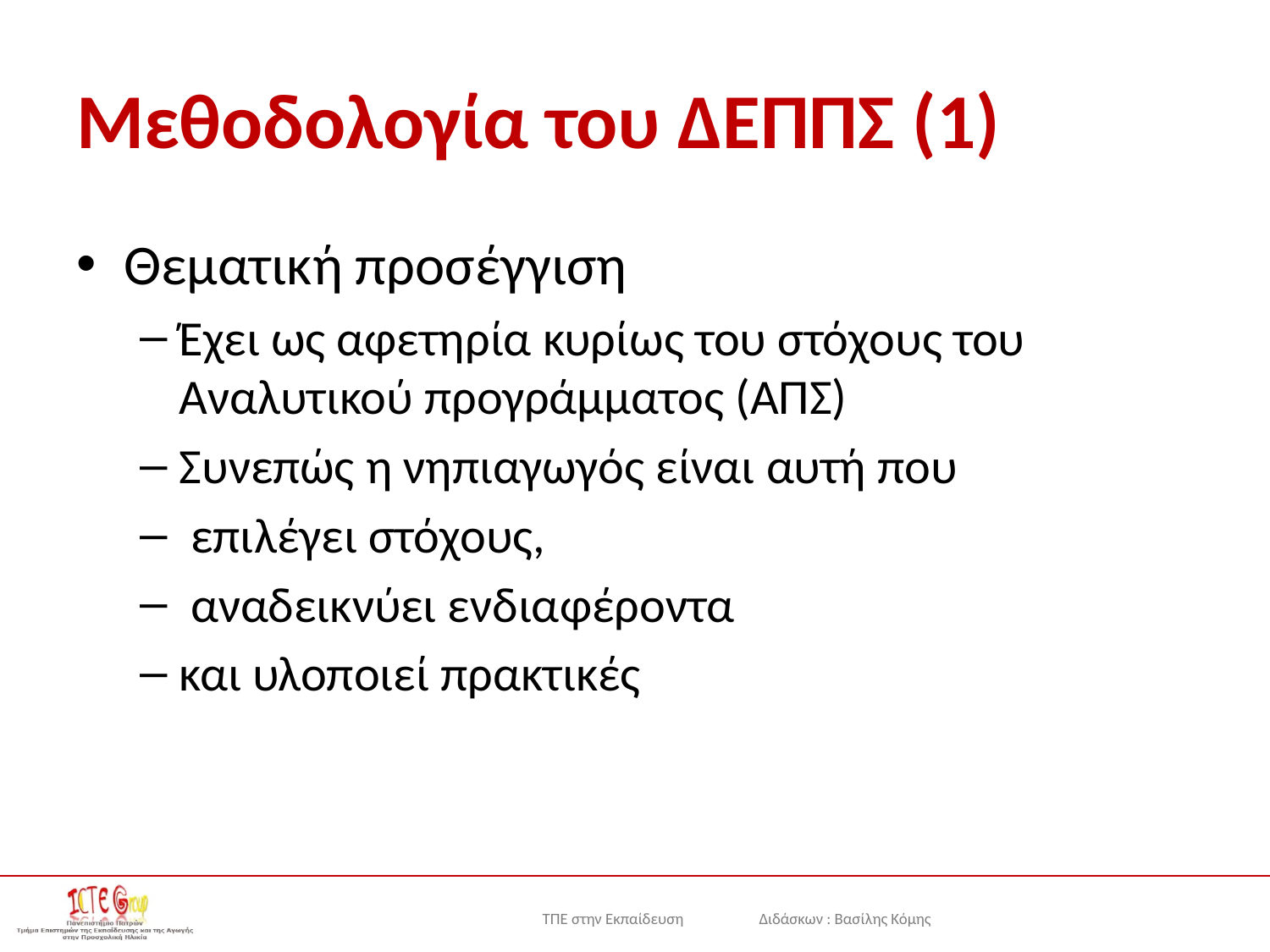

Μεθοδολογία του ΔΕΠΠΣ (1)
Θεματική προσέγγιση
Έχει ως αφετηρία κυρίως του στόχους του Αναλυτικού προγράμματος (ΑΠΣ)
Συνεπώς η νηπιαγωγός είναι αυτή που
 επιλέγει στόχους,
 αναδεικνύει ενδιαφέροντα
και υλοποιεί πρακτικές